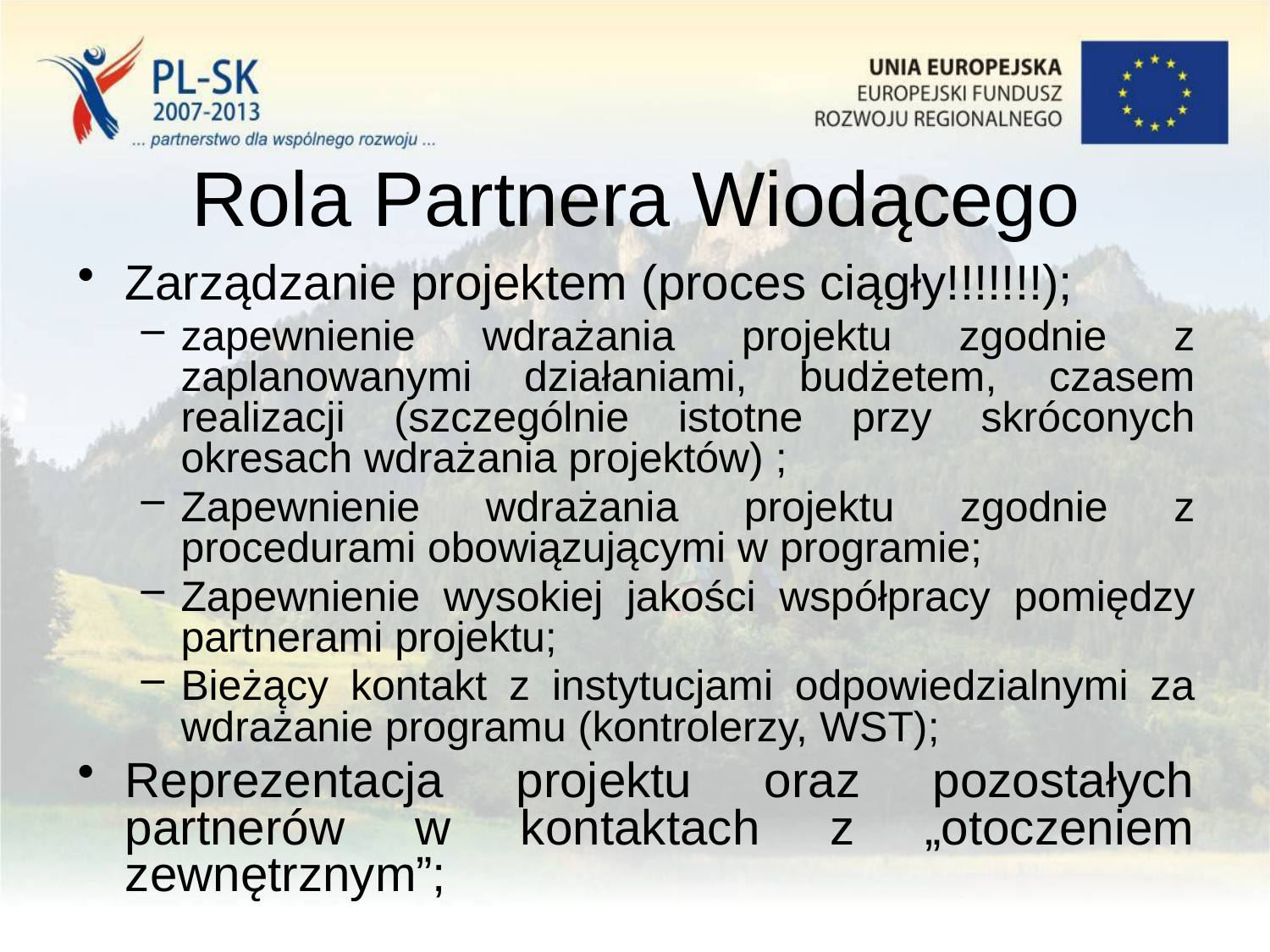

# Rola Partnera Wiodącego
Zarządzanie projektem (proces ciągły!!!!!!!);
zapewnienie wdrażania projektu zgodnie z zaplanowanymi działaniami, budżetem, czasem realizacji (szczególnie istotne przy skróconych okresach wdrażania projektów) ;
Zapewnienie wdrażania projektu zgodnie z procedurami obowiązującymi w programie;
Zapewnienie wysokiej jakości współpracy pomiędzy partnerami projektu;
Bieżący kontakt z instytucjami odpowiedzialnymi za wdrażanie programu (kontrolerzy, WST);
Reprezentacja projektu oraz pozostałych partnerów w kontaktach z „otoczeniem zewnętrznym”;